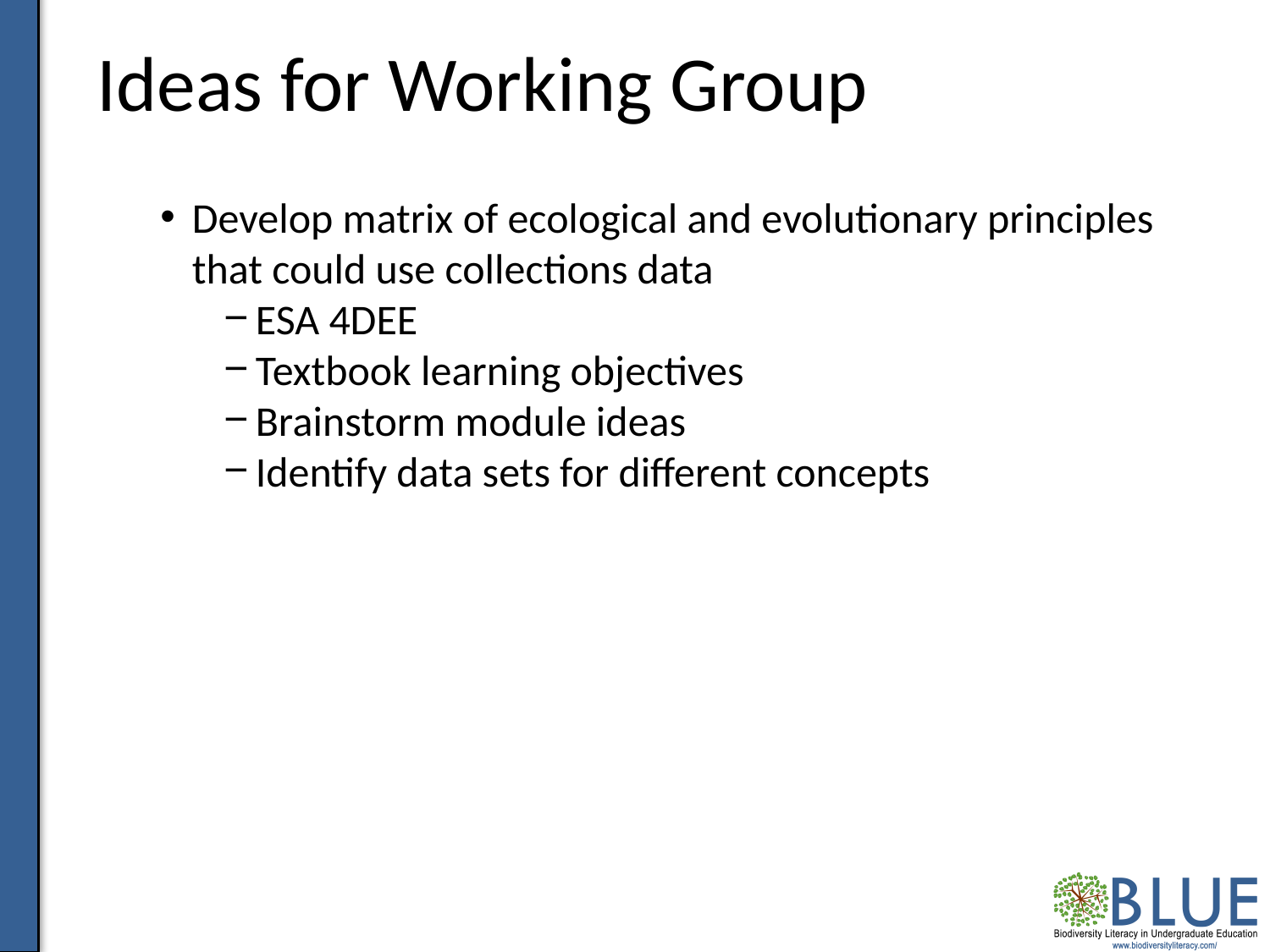

# Ideas for Working Group
Develop matrix of ecological and evolutionary principles that could use collections data
ESA 4DEE
Textbook learning objectives
Brainstorm module ideas
Identify data sets for different concepts